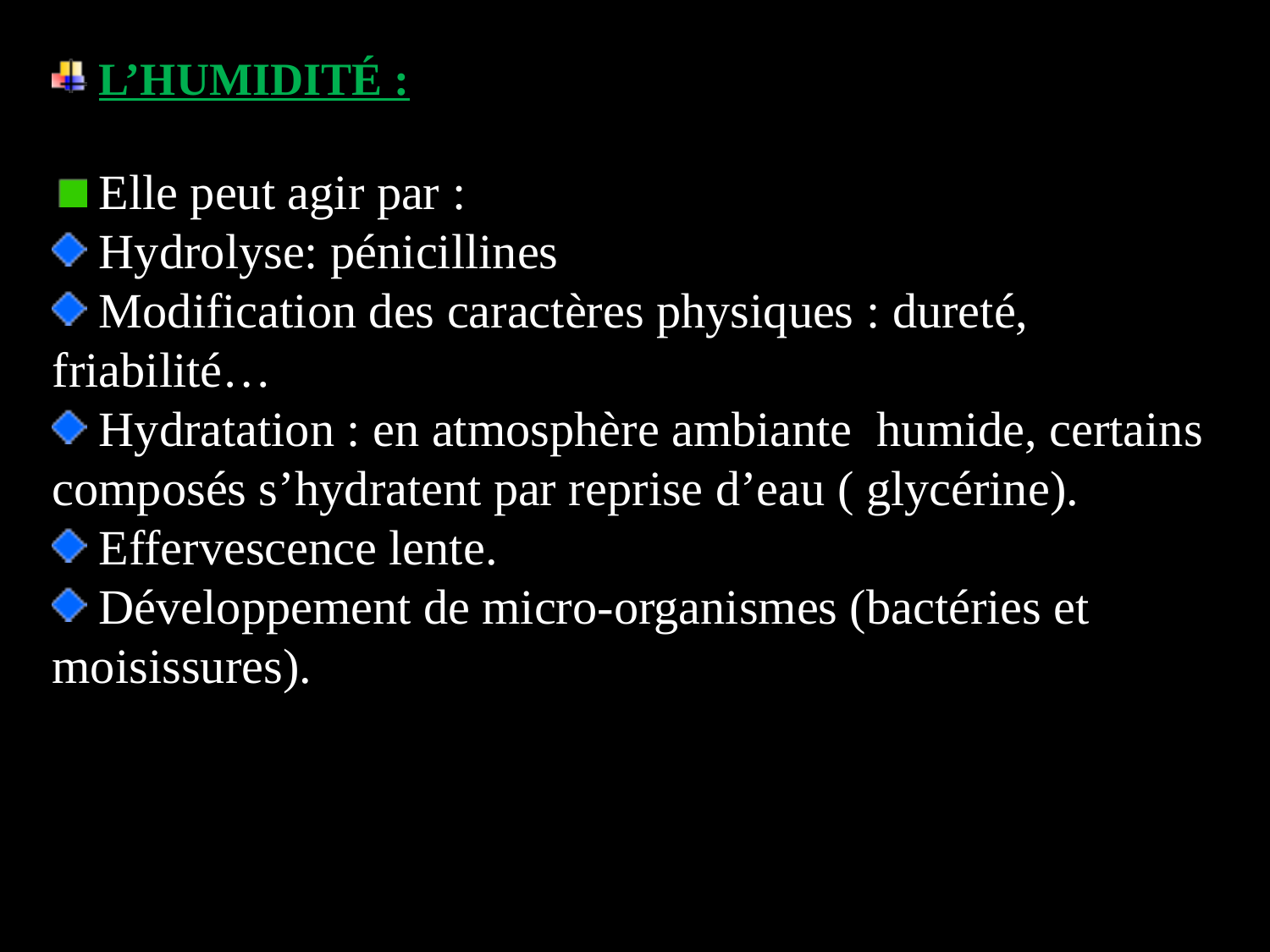

L’HUMIDITÉ :

 Elle peut agir par :
 Hydrolyse: pénicillines
 Modification des caractères physiques : dureté, friabilité…
 Hydratation : en atmosphère ambiante  humide, certains composés s’hydratent par reprise d’eau ( glycérine).
 Effervescence lente.
 Développement de micro-organismes (bactéries et moisissures).